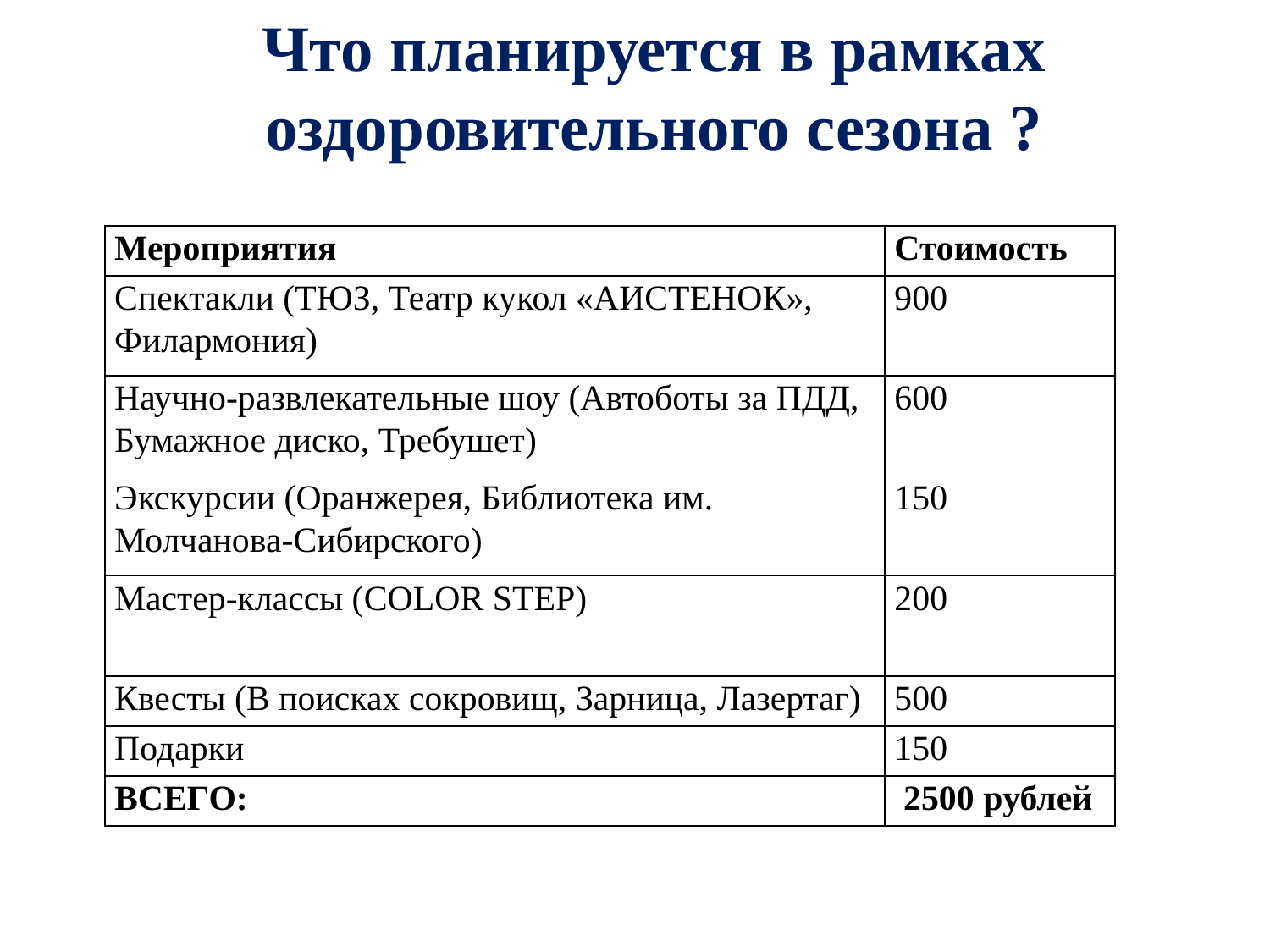

# Что планируется в рамках оздоровительного сезона ?
| Мероприятия | Стоимость |
| --- | --- |
| Спектакли (ТЮЗ, Театр кукол «АИСТЕНОК», Филармония) | 900 |
| Научно-развлекательные шоу (Автоботы за ПДД, Бумажное диско, Требушет) | 600 |
| Экскурсии (Оранжерея, Библиотека им. Молчанова-Сибирского) | 150 |
| Мастер-классы (COLOR STEP) | 200 |
| Квесты (В поисках сокровищ, Зарница, Лазертаг) | 500 |
| Подарки | 150 |
| ВСЕГО: | 2500 рублей |